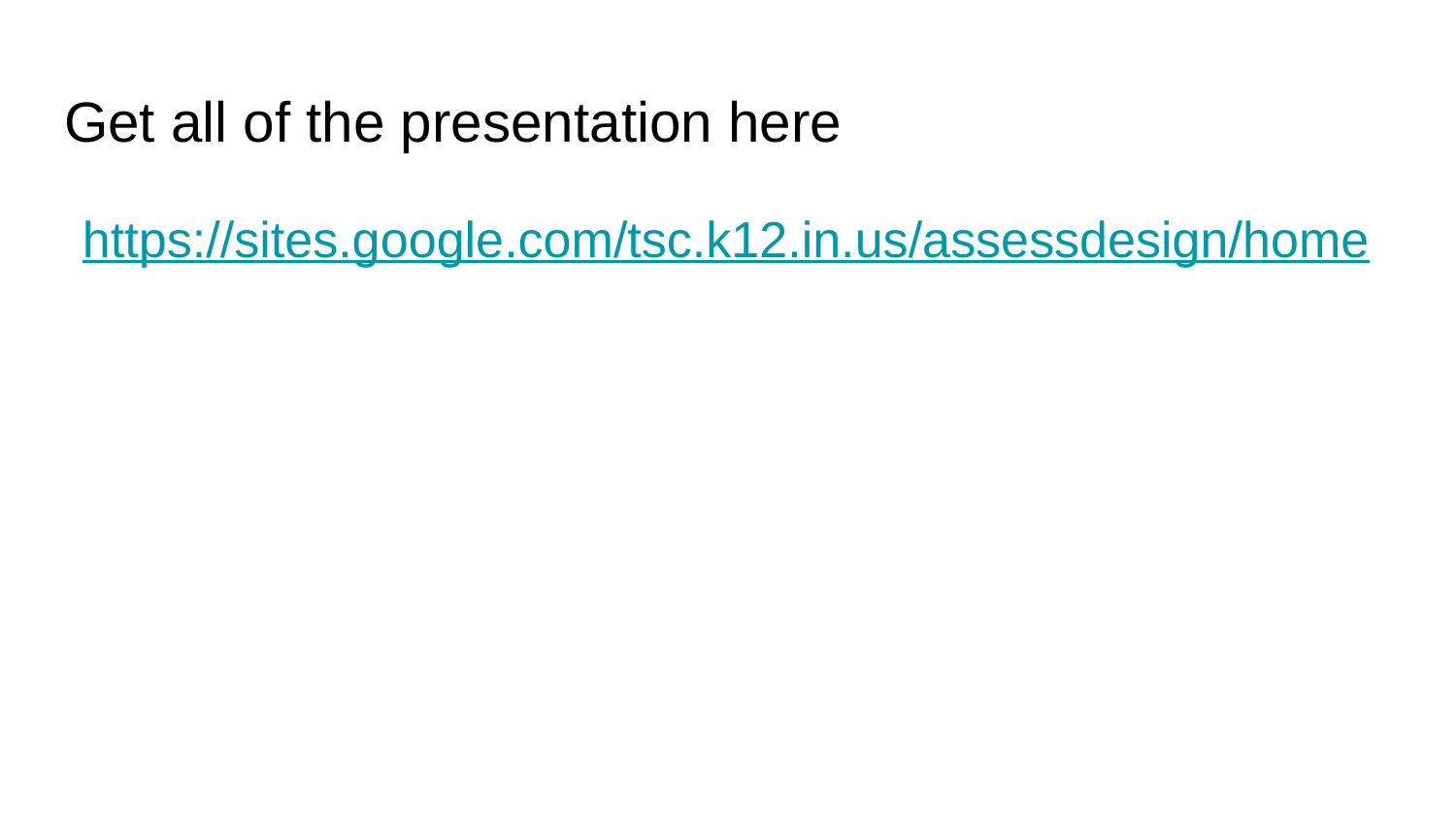

# Get all of the presentation here
https://sites.google.com/tsc.k12.in.us/assessdesign/home